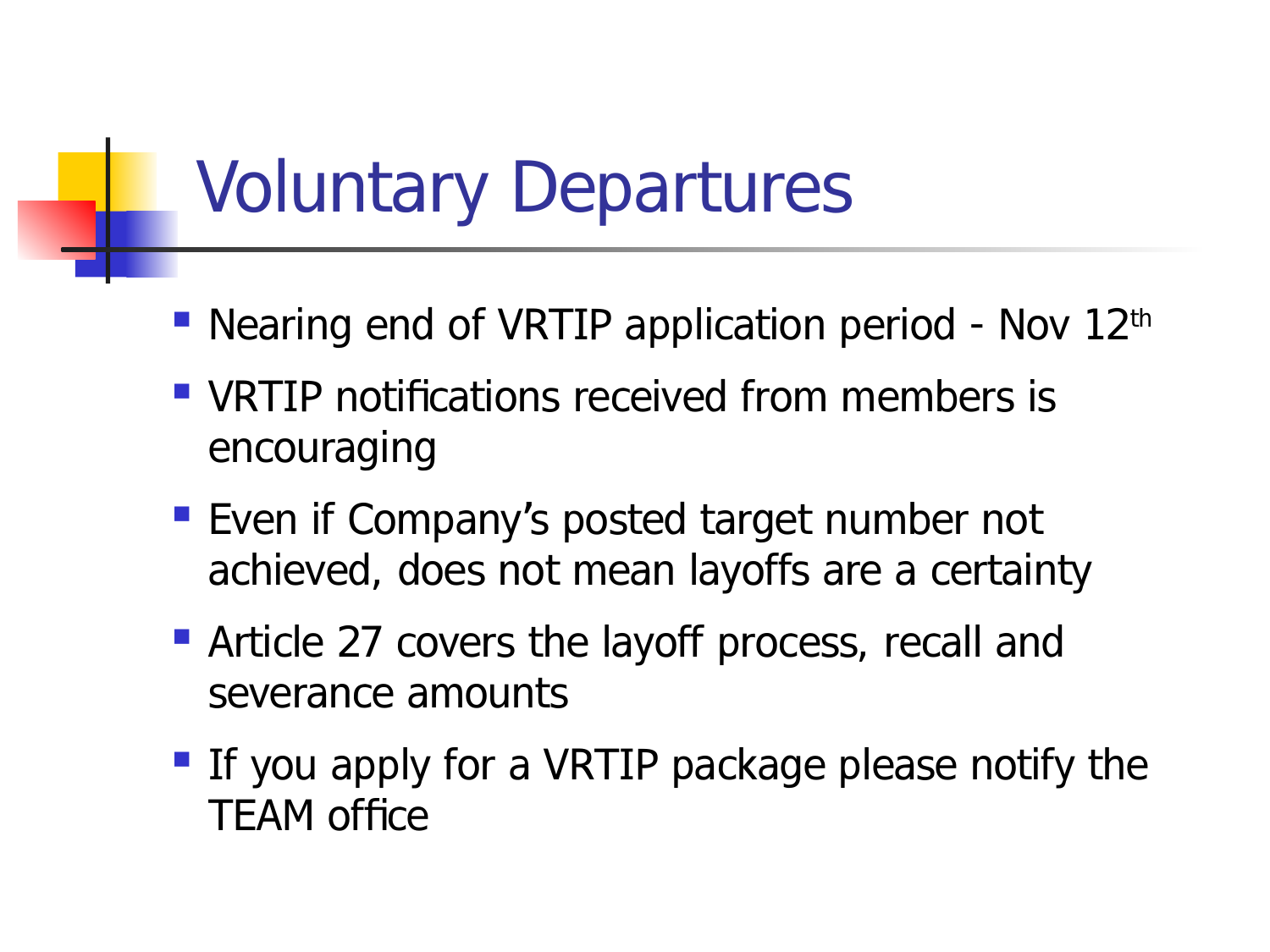

Voluntary Departures
Nearing end of VRTIP application period - Nov 12th
VRTIP notifications received from members is encouraging
Even if Company’s posted target number not achieved, does not mean layoffs are a certainty
Article 27 covers the layoff process, recall and severance amounts
If you apply for a VRTIP package please notify the TEAM office